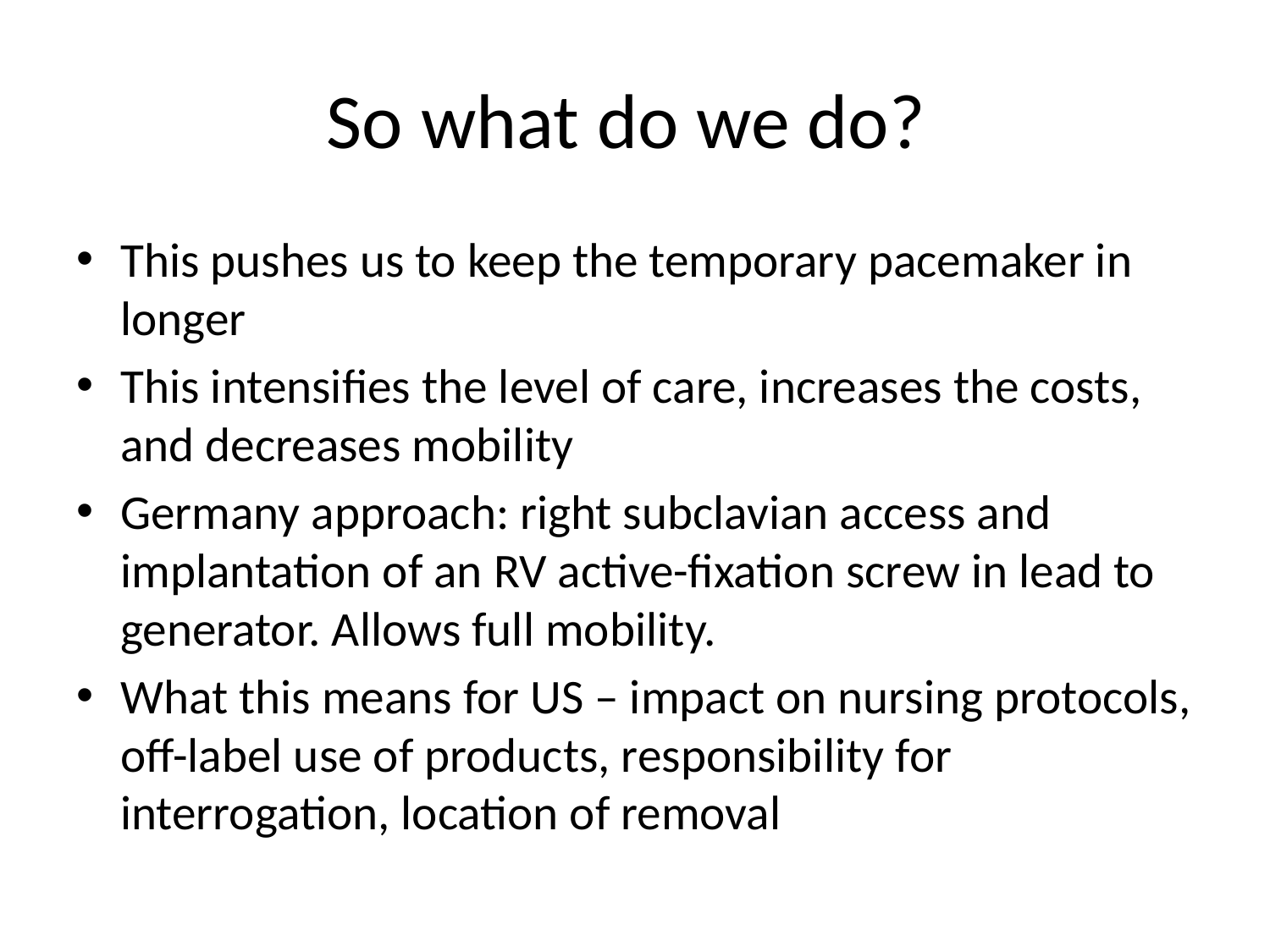

# So what do we do?
This pushes us to keep the temporary pacemaker in longer
This intensifies the level of care, increases the costs, and decreases mobility
Germany approach: right subclavian access and implantation of an RV active-fixation screw in lead to generator. Allows full mobility.
What this means for US – impact on nursing protocols, off-label use of products, responsibility for interrogation, location of removal